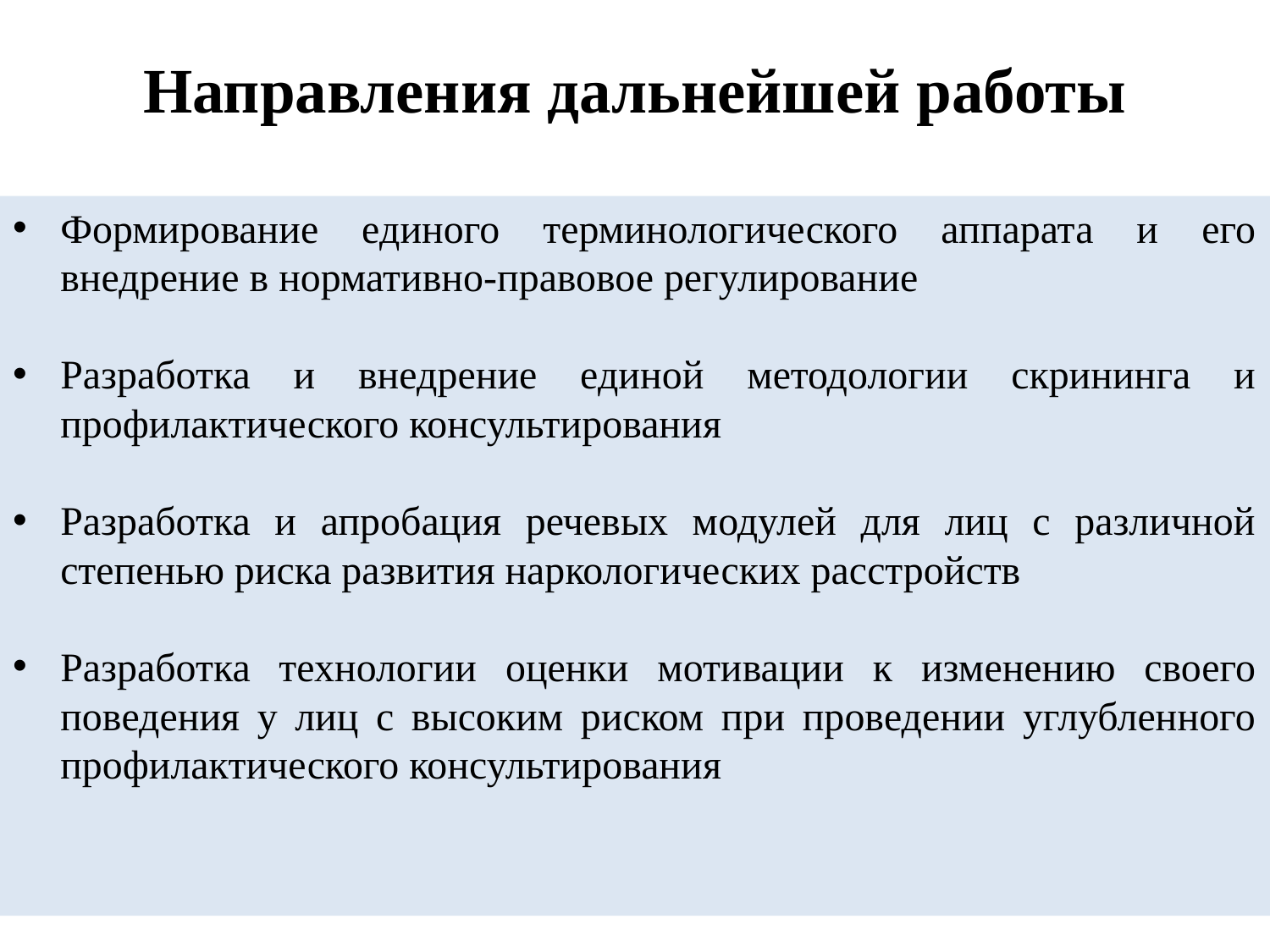

# Направления дальнейшей работы
Формирование единого терминологического аппарата и его внедрение в нормативно-правовое регулирование

Разработка и внедрение единой методологии скрининга и профилактического консультирования

Разработка и апробация речевых модулей для лиц с различной степенью риска развития наркологических расстройств

Разработка технологии оценки мотивации к изменению своего поведения у лиц с высоким риском при проведении углубленного профилактического консультирования